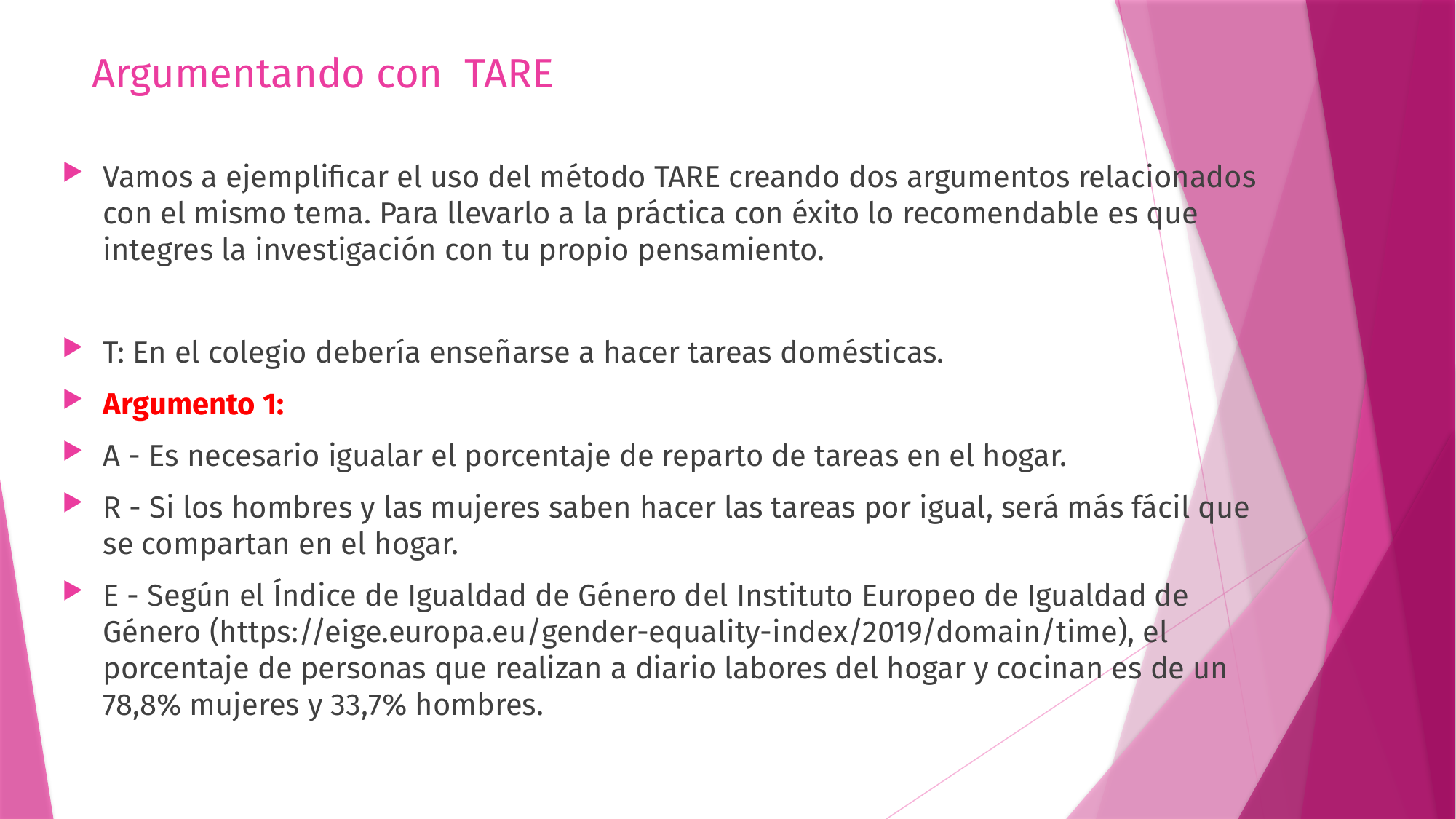

# Argumentando con  TARE
Vamos a ejemplificar el uso del método TARE creando dos argumentos relacionados con el mismo tema. Para llevarlo a la práctica con éxito lo recomendable es que integres la investigación con tu propio pensamiento.

T: En el colegio debería enseñarse a hacer tareas domésticas.
Argumento 1:
A - Es necesario igualar el porcentaje de reparto de tareas en el hogar.
R - Si los hombres y las mujeres saben hacer las tareas por igual, será más fácil que se compartan en el hogar.
E - Según el Índice de Igualdad de Género del Instituto Europeo de Igualdad de Género (https://eige.europa.eu/gender-equality-index/2019/domain/time), el porcentaje de personas que realizan a diario labores del hogar y cocinan es de un 78,8% mujeres y 33,7% hombres.